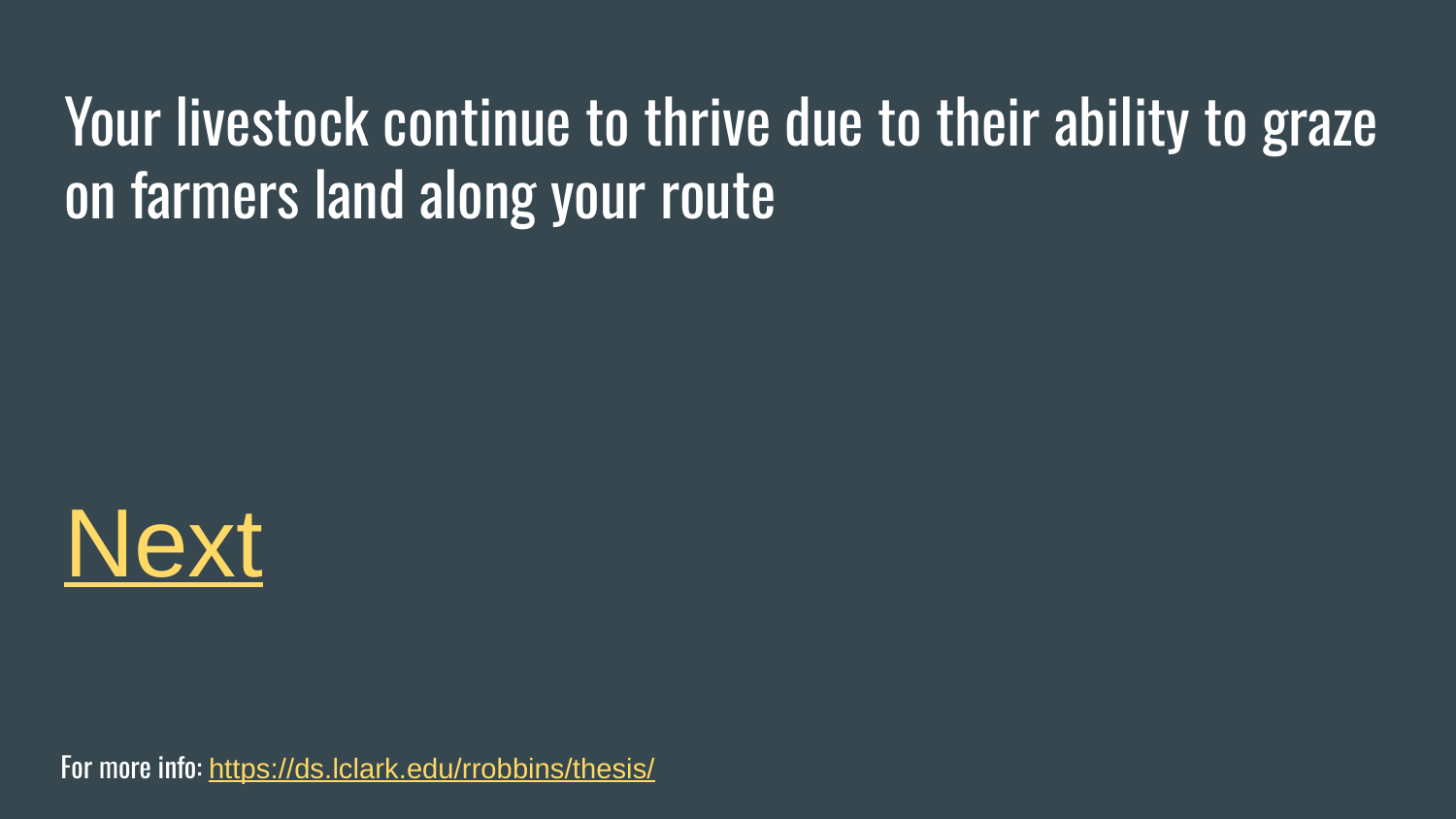

# Your livestock continue to thrive due to their ability to graze on farmers land along your route
Next